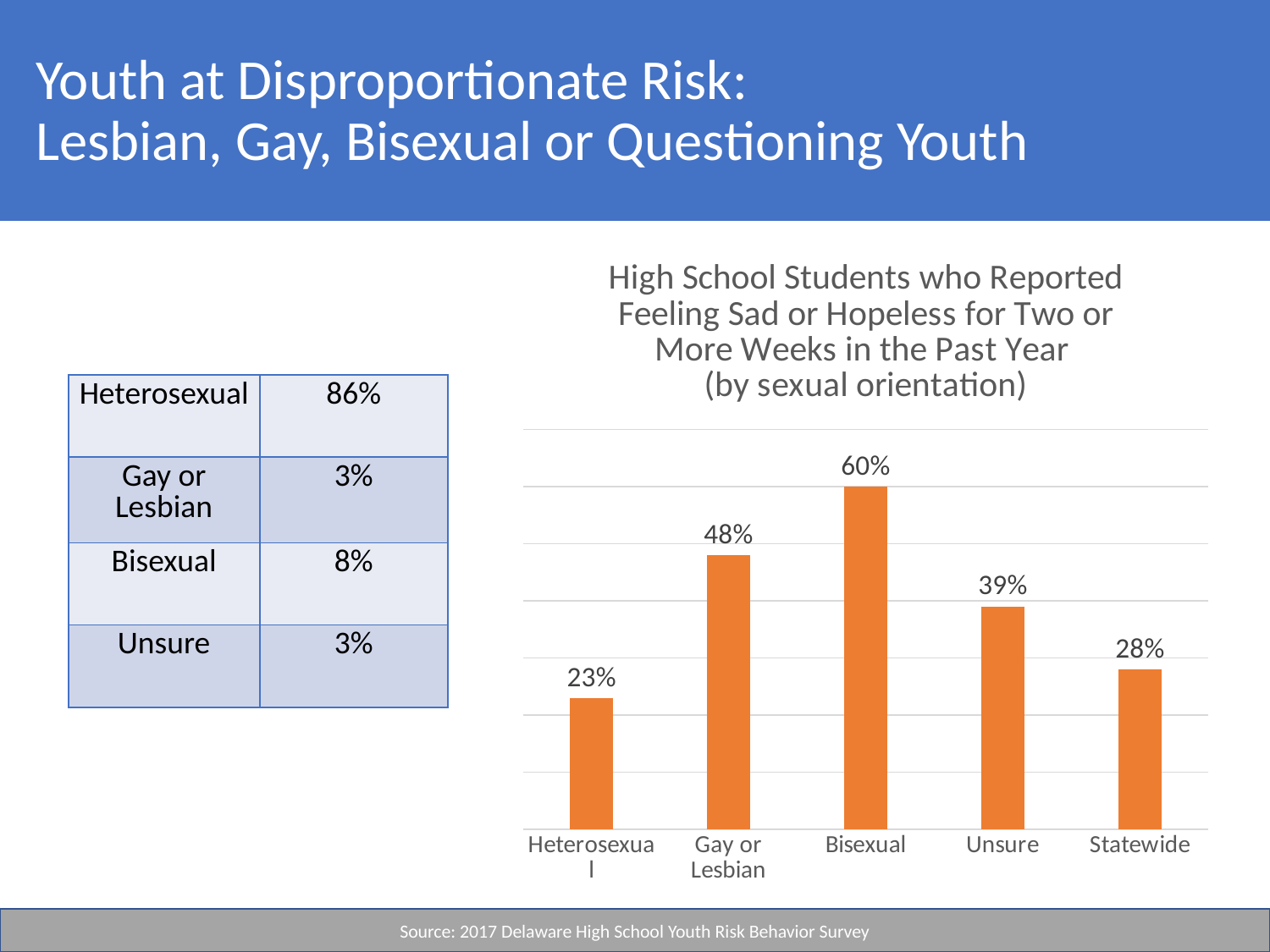

# Youth at Disproportionate Risk: Lesbian, Gay, Bisexual or Questioning Youth

### Chart: High School Students who Reported Feeling Sad or Hopeless for Two or More Weeks in the Past Year
(by sexual orientation)

| Category | Series 1 |
|---|---|
| Heterosexual | 0.23 |
| Gay or Lesbian | 0.48 |
| Bisexual | 0.6 |
| Unsure | 0.39 |
| Statewide | 0.28 |
| Heterosexual | 86% |
| --- | --- |
| Gay or Lesbian | 3% |
| Bisexual | 8% |
| Unsure | 3% |
Source: 2017 Delaware High School Youth Risk Behavior Survey